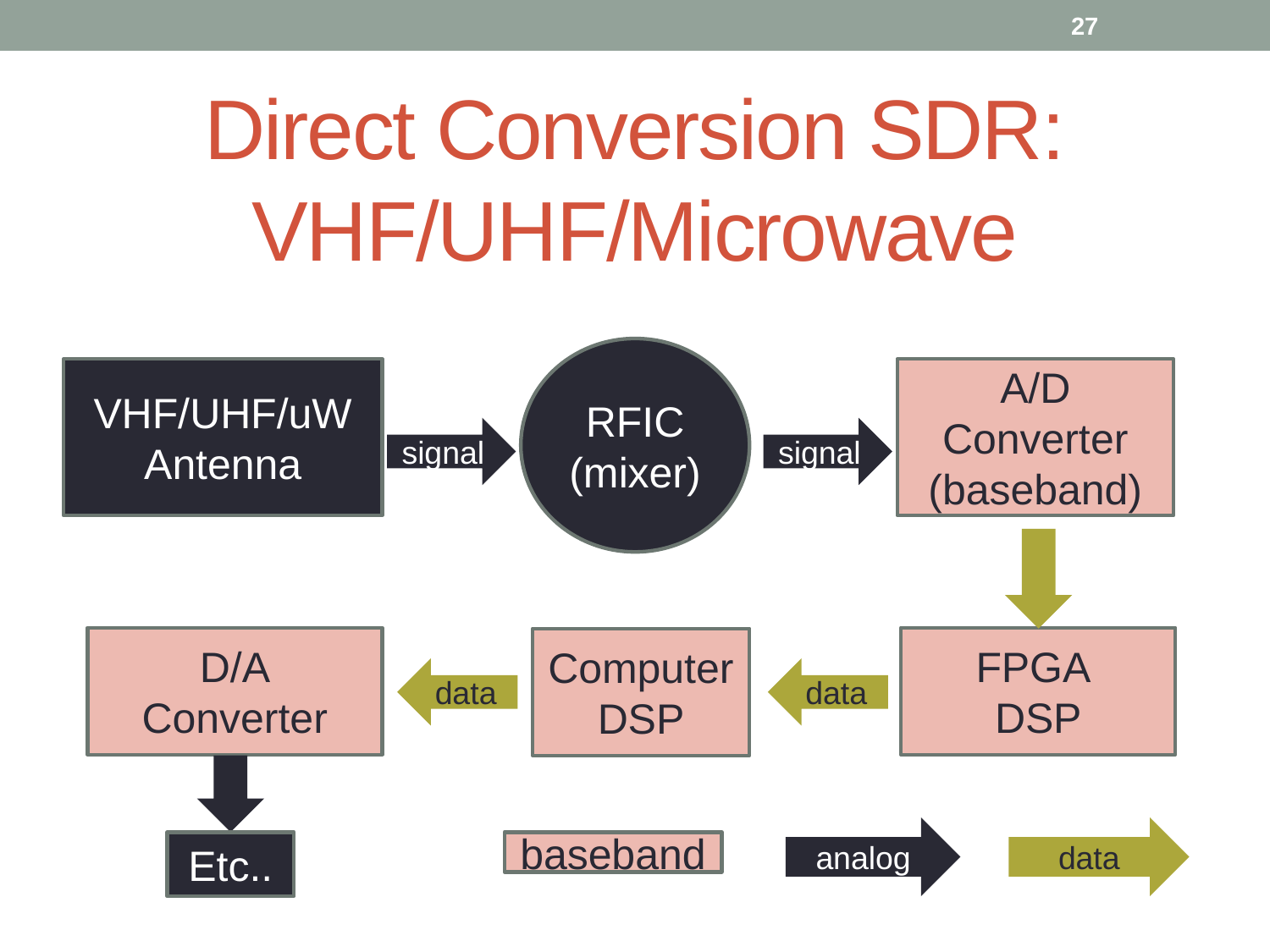

27
# Direct Conversion SDR: VHF/UHF/Microwave

RFIC
(mixer)

VHF/UHF/uW Antenna

A/D Converter
(baseband)

signal
signal

D/A
Converter
FPGA
DSP
Computer
DSP
data
data

analog
data
Etc..
baseband